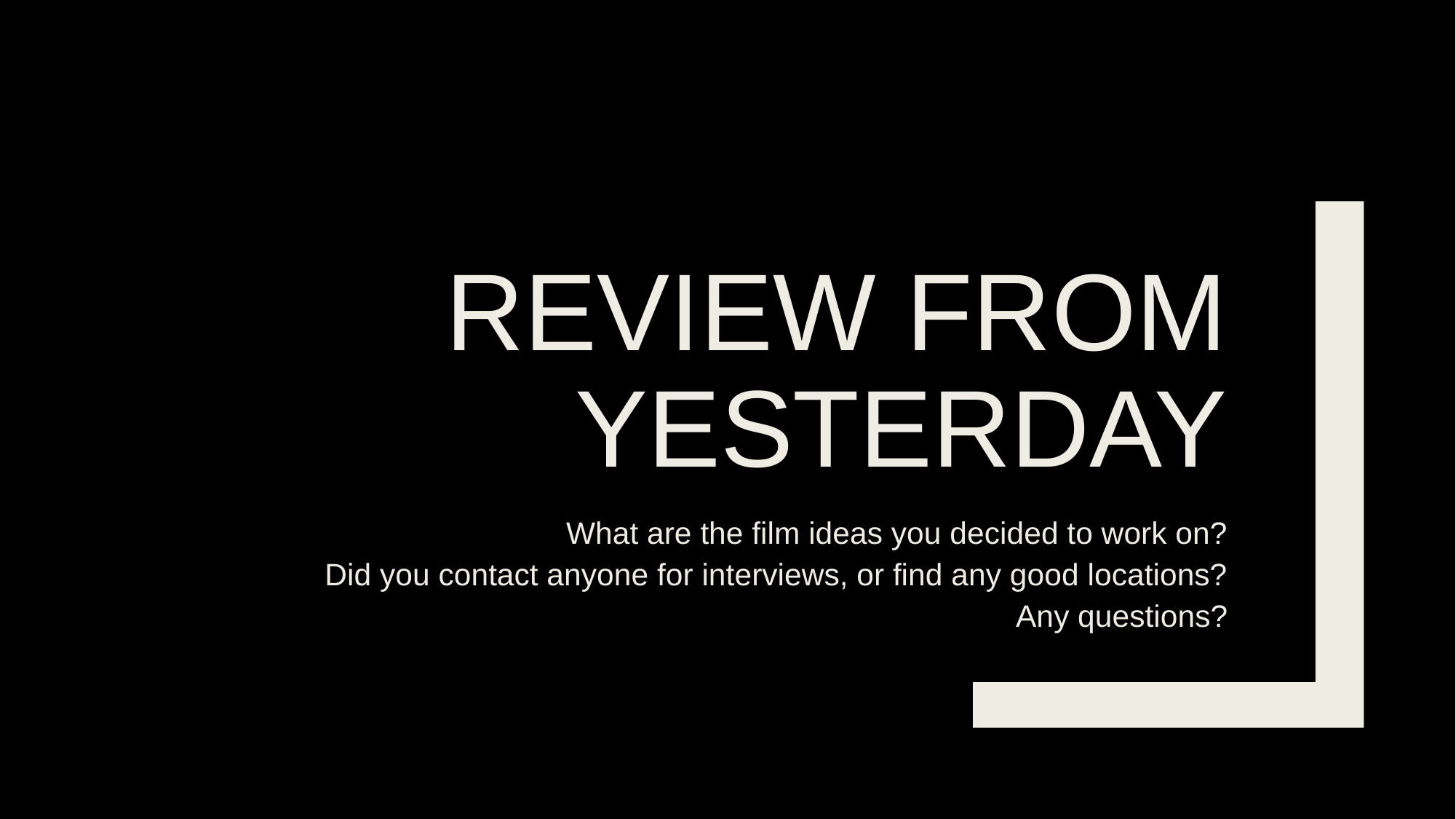

# Review from Yesterday
What are the film ideas you decided to work on?
Did you contact anyone for interviews, or find any good locations?
Any questions?